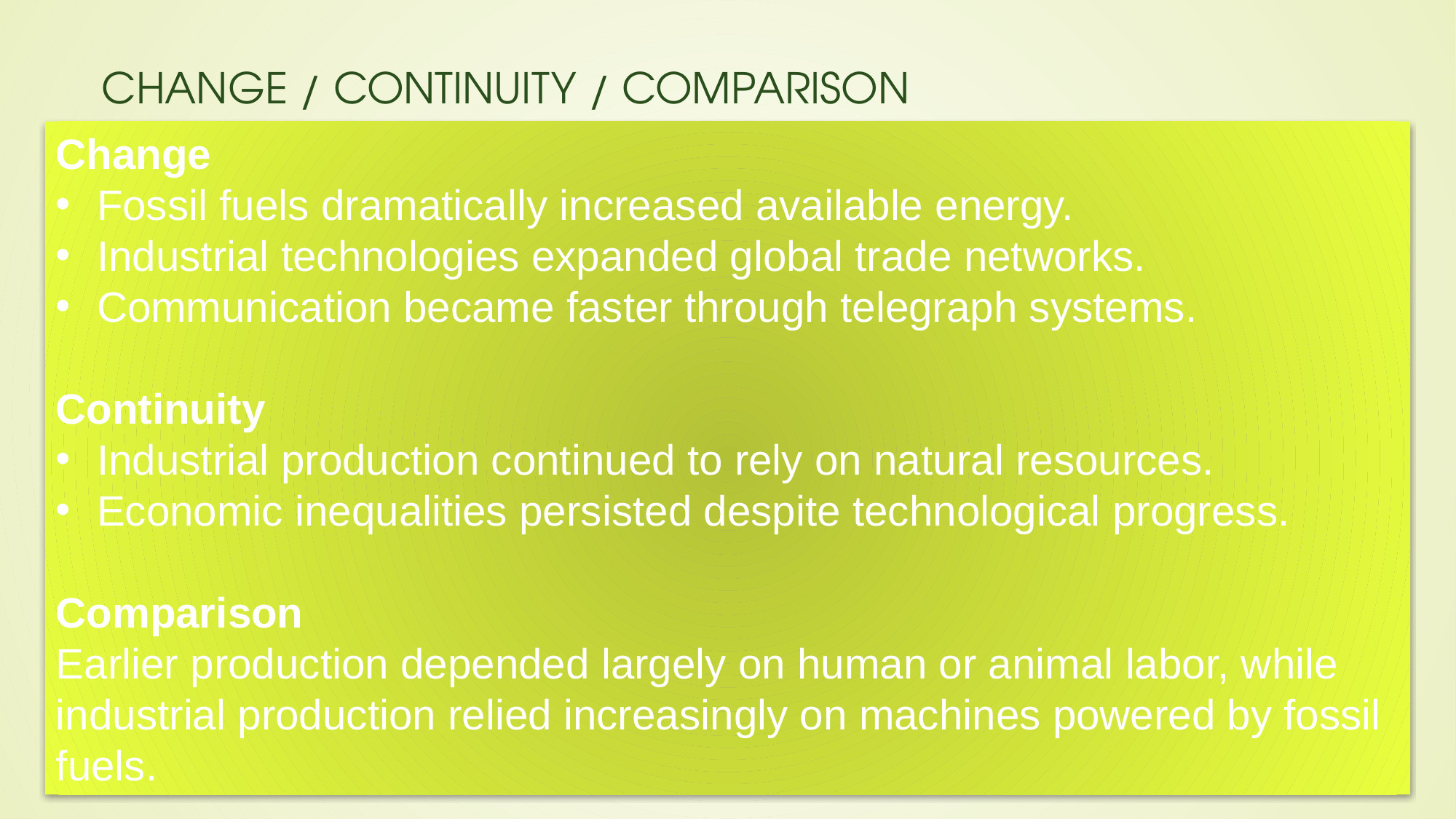

# Change / Continuity / Comparison
Change
Fossil fuels dramatically increased available energy.
Industrial technologies expanded global trade networks.
Communication became faster through telegraph systems.

Continuity
Industrial production continued to rely on natural resources.
Economic inequalities persisted despite technological progress.

Comparison
Earlier production depended largely on human or animal labor, while industrial production relied increasingly on machines powered by fossil fuels.